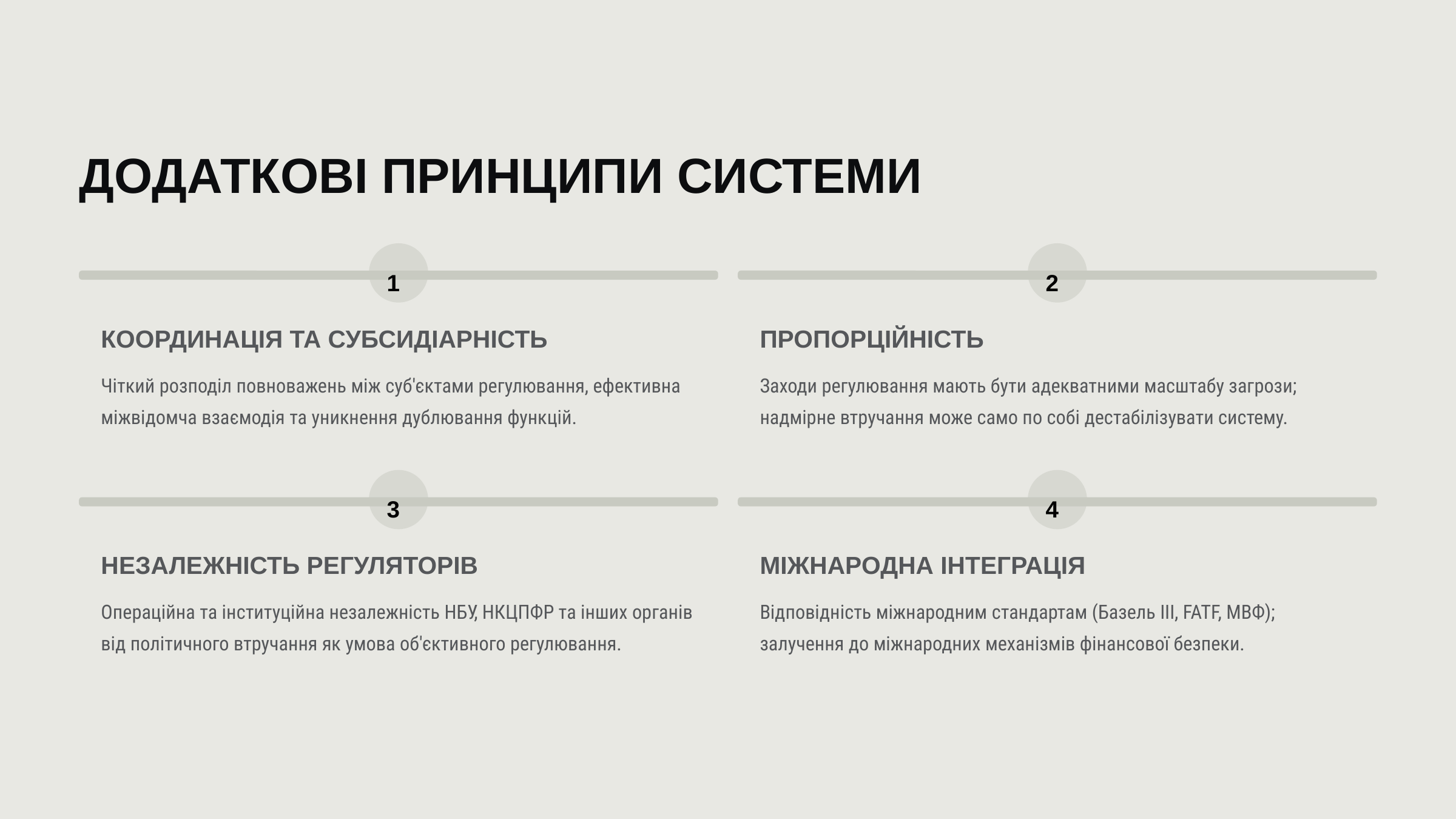

ДОДАТКОВІ ПРИНЦИПИ СИСТЕМИ

1
2

КООРДИНАЦІЯ ТА СУБСИДІАРНІСТЬ
ПРОПОРЦІЙНІСТЬ
Чіткий розподіл повноважень між суб'єктами регулювання, ефективна міжвідомча взаємодія та уникнення дублювання функцій.
Заходи регулювання мають бути адекватними масштабу загрози; надмірне втручання може само по собі дестабілізувати систему.

3
4

НЕЗАЛЕЖНІСТЬ РЕГУЛЯТОРІВ
МІЖНАРОДНА ІНТЕГРАЦІЯ
Операційна та інституційна незалежність НБУ, НКЦПФР та інших органів від політичного втручання як умова об'єктивного регулювання.
Відповідність міжнародним стандартам (Базель III, FATF, МВФ); залучення до міжнародних механізмів фінансової безпеки.